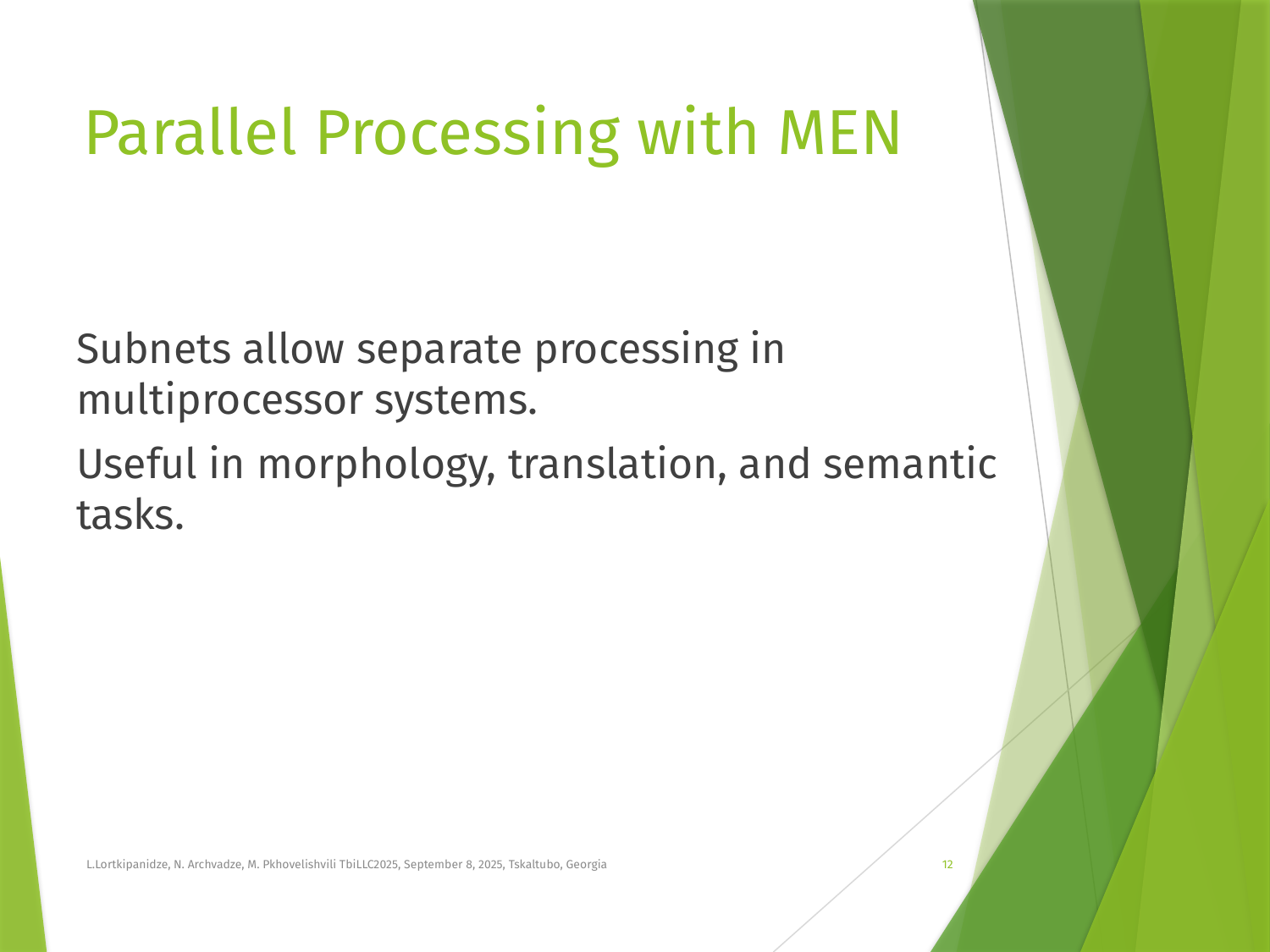

# Parallel Processing with MEN
Subnets allow separate processing in multiprocessor systems.
Useful in morphology, translation, and semantic tasks.

 L.Lortkipanidze, N. Archvadze, M. Pkhovelishvili TbiLLC2025, September 8, 2025, Tskaltubo, Georgia
12